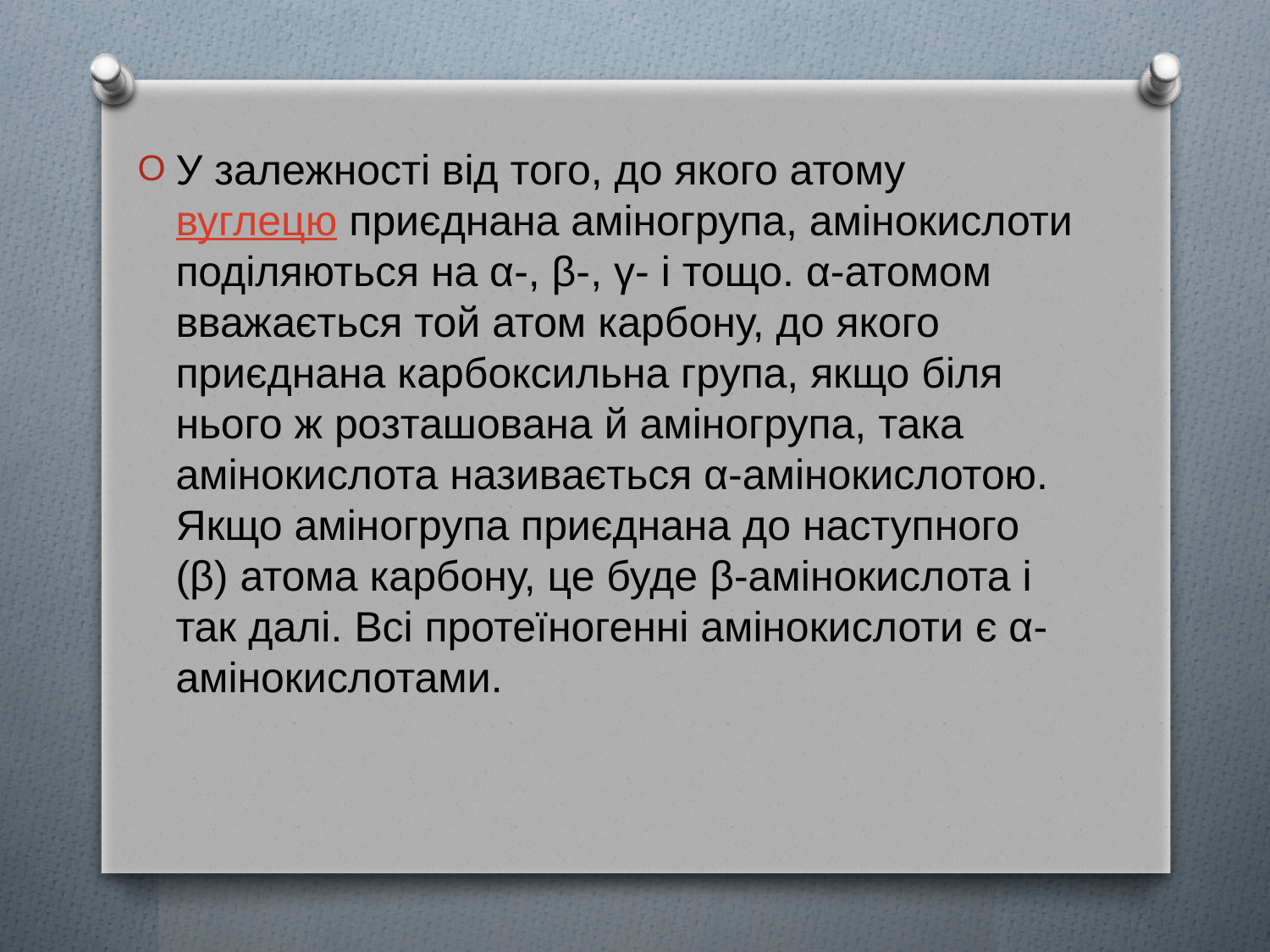

У залежності від того, до якого атому вуглецю приєднана аміногрупа, амінокислоти поділяються на α-, β-, γ- і тощо. α-атомом вважається той атом карбону, до якого приєднана карбоксильна група, якщо біля нього ж розташована й аміногрупа, така амінокислота називається α-амінокислотою. Якщо аміногрупа приєднана до наступного (β) атома карбону, це буде β-амінокислота і так далі. Всі протеїногенні амінокислоти є α-амінокислотами.